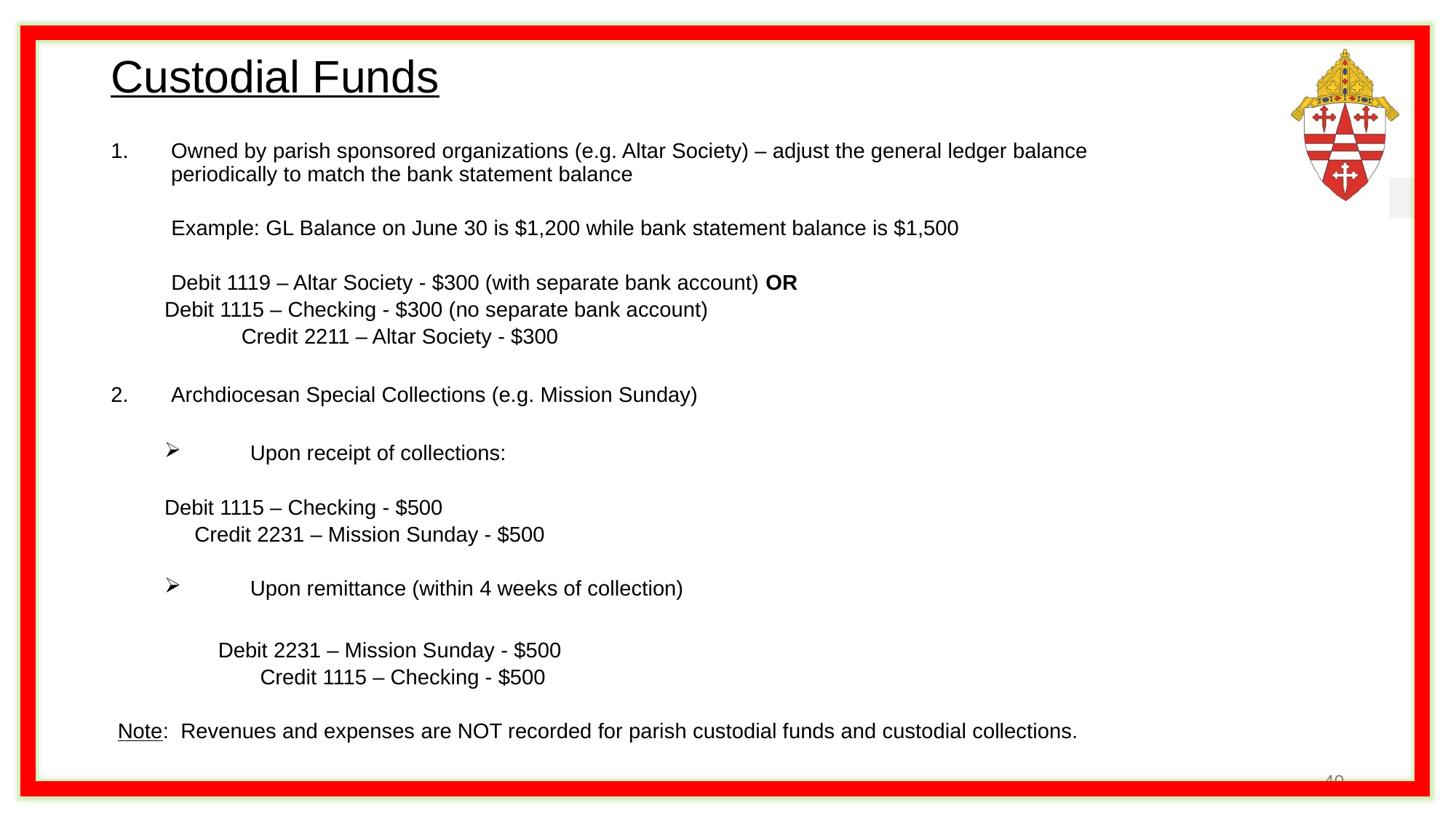

# Custodial Funds
Owned by parish sponsored organizations (e.g. Altar Society) – adjust the general ledger balance periodically to match the bank statement balance

Example: GL Balance on June 30 is $1,200 while bank statement balance is $1,500

	Debit 1119 – Altar Society - $300 (with separate bank account) OR
	Debit 1115 – Checking - $300 (no separate bank account)
         	   Credit 2211 – Altar Society - $300

Archdiocesan Special Collections (e.g. Mission Sunday)

  	Upon receipt of collections:

	Debit 1115 – Checking - $500
	     Credit 2231 – Mission Sunday - $500

 	Upon remittance (within 4 weeks of collection)

Debit 2231 – Mission Sunday - $500
       Credit 1115 – Checking - $500

Note:  Revenues and expenses are NOT recorded for parish custodial funds and custodial collections.
40